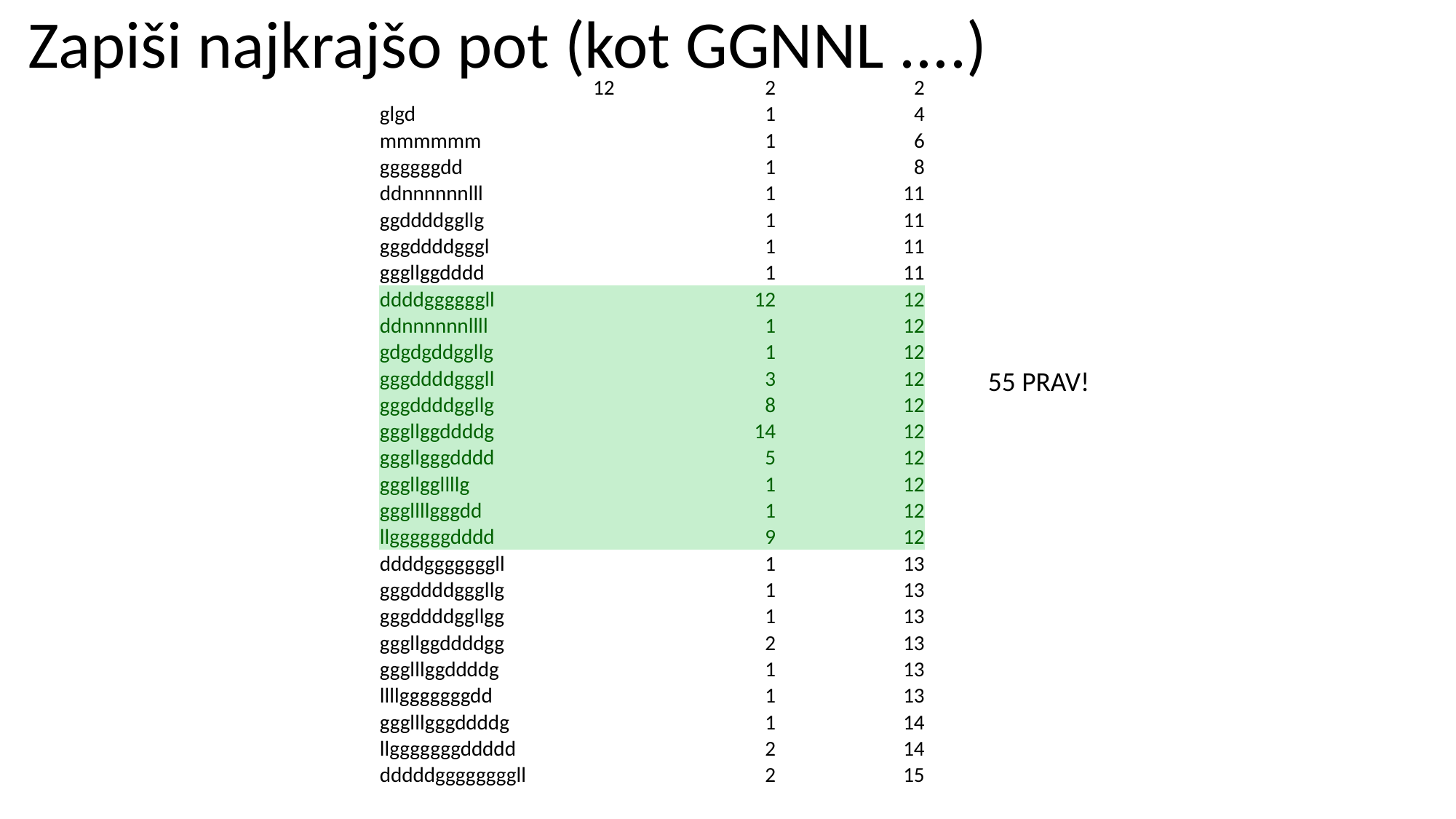

# Zapiši najkrajšo pot (kot GGNNL ....)
| 12 | 2 | 2 |
| --- | --- | --- |
| glgd | 1 | 4 |
| mmmmmm | 1 | 6 |
| ggggggdd | 1 | 8 |
| ddnnnnnnlll | 1 | 11 |
| ggddddggllg | 1 | 11 |
| gggddddgggl | 1 | 11 |
| gggllggdddd | 1 | 11 |
| ddddggggggll | 12 | 12 |
| ddnnnnnnllll | 1 | 12 |
| gdgdgddggllg | 1 | 12 |
| gggddddgggll | 3 | 12 |
| gggddddggllg | 8 | 12 |
| gggllggddddg | 14 | 12 |
| gggllgggdddd | 5 | 12 |
| gggllggllllg | 1 | 12 |
| gggllllgggdd | 1 | 12 |
| llggggggdddd | 9 | 12 |
| ddddgggggggll | 1 | 13 |
| gggddddgggllg | 1 | 13 |
| gggddddggllgg | 1 | 13 |
| gggllggddddgg | 2 | 13 |
| ggglllggddddg | 1 | 13 |
| llllgggggggdd | 1 | 13 |
| ggglllgggddddg | 1 | 14 |
| llgggggggddddd | 2 | 14 |
| dddddggggggggll | 2 | 15 |
55 PRAV!